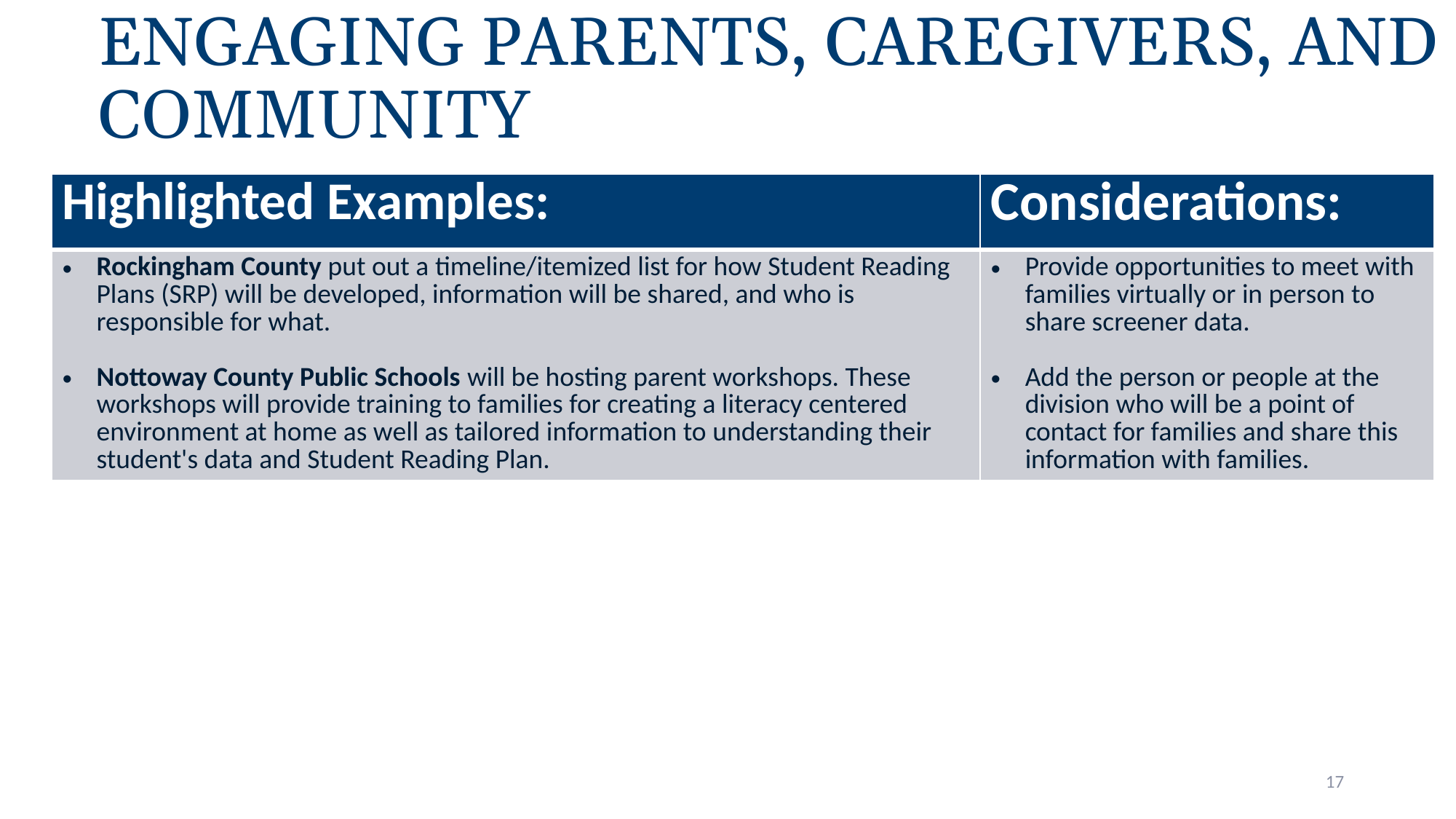

# Engaging Parents, Caregivers, and Community
| Highlighted Examples: | Considerations: |
| --- | --- |
| Rockingham County put out a timeline/itemized list for how Student Reading Plans (SRP) will be developed, information will be shared, and who is responsible for what. Nottoway County Public Schools will be hosting parent workshops. These workshops will provide training to families for creating a literacy centered environment at home as well as tailored information to understanding their student's data and Student Reading Plan. | Provide opportunities to meet with families virtually or in person to share screener data. Add the person or people at the division who will be a point of contact for families and share this information with families. |
17